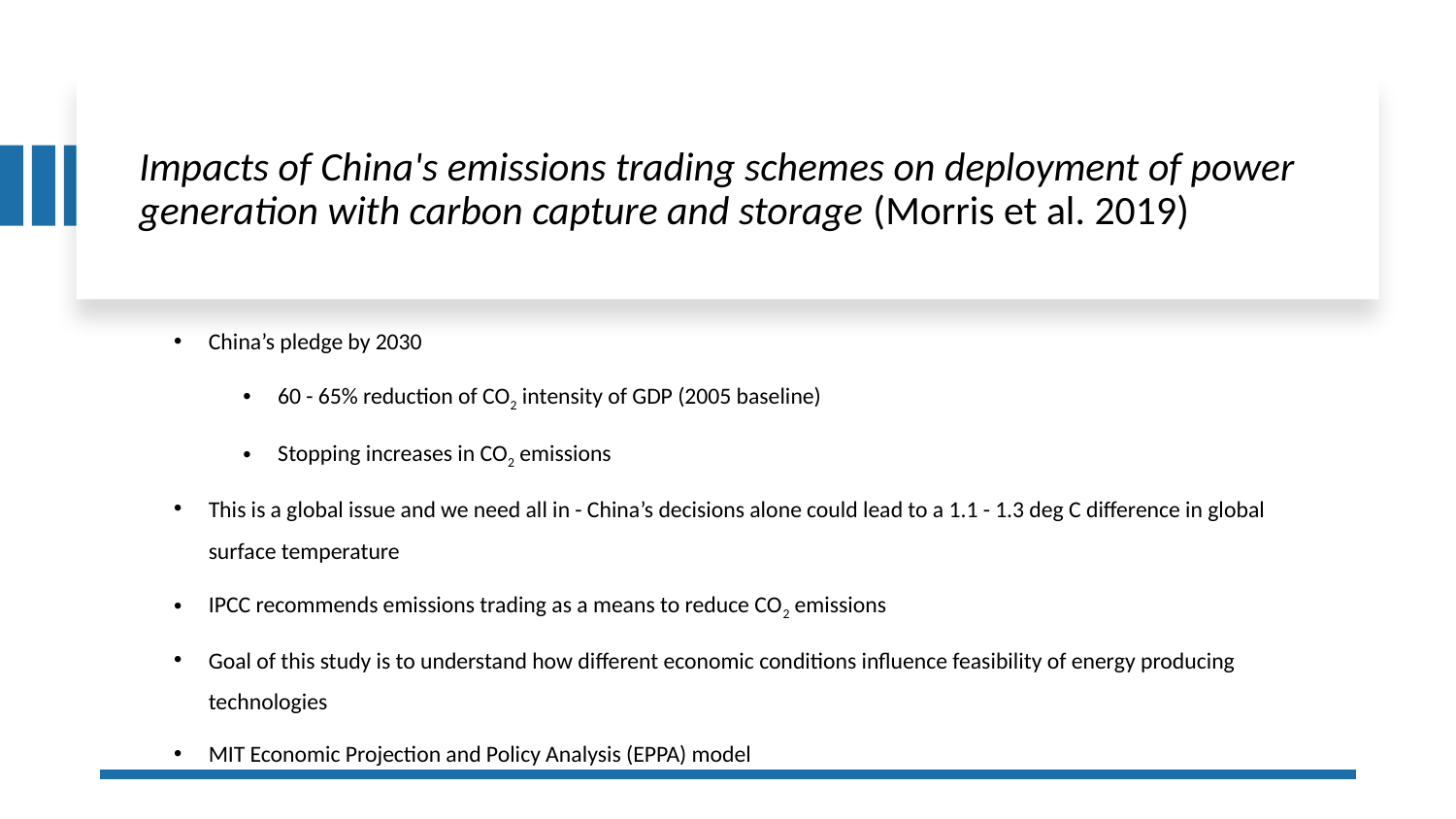

# Impacts of China's emissions trading schemes on deployment of power generation with carbon capture and storage (Morris et al. 2019)

China’s pledge by 2030
60 - 65% reduction of CO2 intensity of GDP (2005 baseline)
Stopping increases in CO2 emissions
This is a global issue and we need all in - China’s decisions alone could lead to a 1.1 - 1.3 deg C difference in global surface temperature
IPCC recommends emissions trading as a means to reduce CO2 emissions
Goal of this study is to understand how different economic conditions influence feasibility of energy producing technologies
MIT Economic Projection and Policy Analysis (EPPA) model